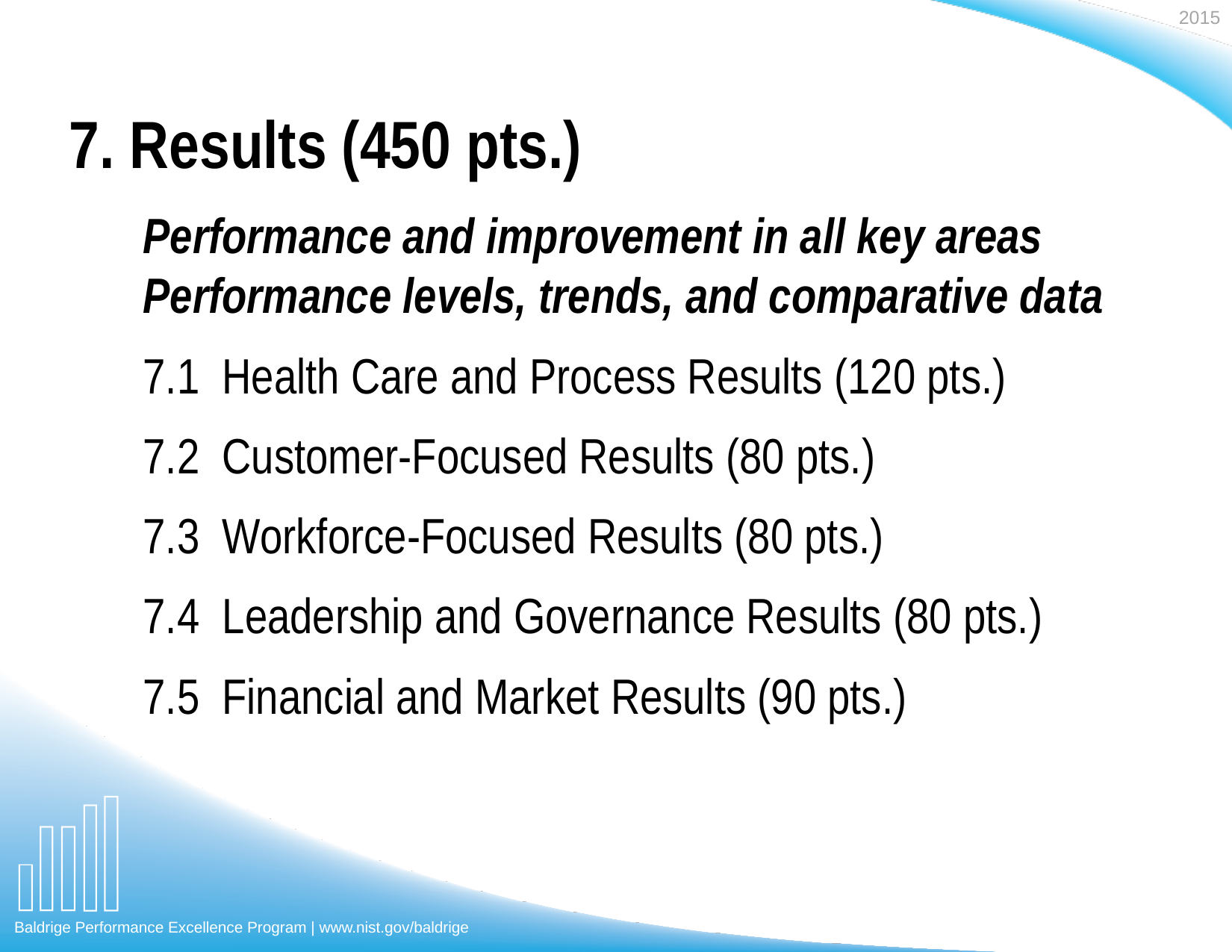

7. Results (450 pts.)
Performance and improvement in all key areas
Performance levels, trends, and comparative data
7.1  Health Care and Process Results (120 pts.)
7.2  Customer-Focused Results (80 pts.)
7.3  Workforce-Focused Results (80 pts.)
7.4  Leadership and Governance Results (80 pts.)
7.5  Financial and Market Results (90 pts.)